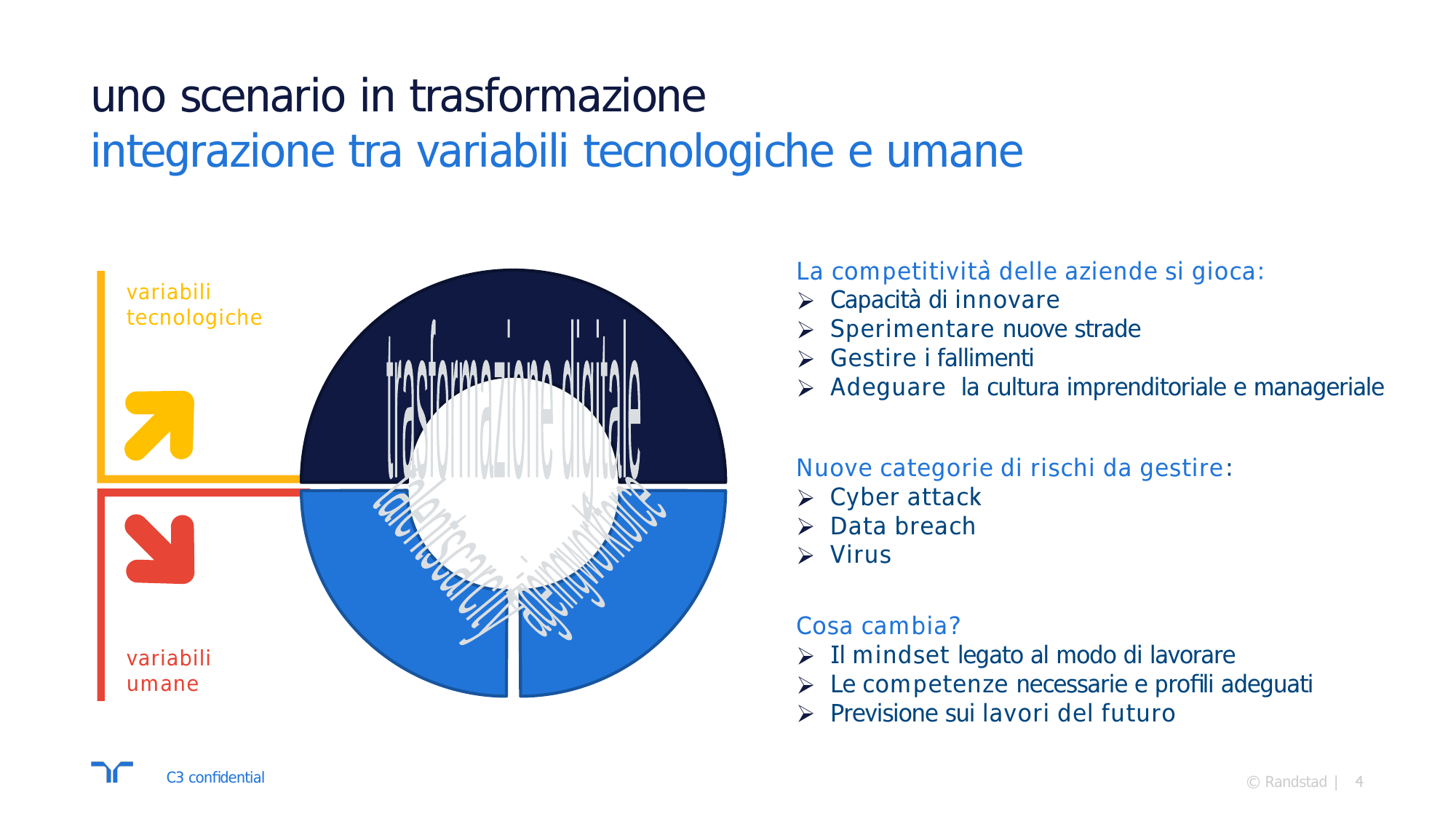

# uno scenario in trasformazione integrazione tra variabili tecnologiche e umane
La competitività delle aziende si gioca:
Capacità di innovare
Sperimentare nuove strade
Gestire i fallimenti
Adeguare  la cultura imprenditoriale e manageriale

variabili
tecnologiche

trasformazione digitale

Nuove categorie di rischi da gestire:
Cyber attack
Data breach
Virus

talent
scarcity
ageing
workforce
Cosa cambia?
Il mindset legato al modo di lavorare
Le competenze necessarie e profili adeguati
Previsione sui lavori del futuro
variabili
umane
© Randstad
4
C3 confidential